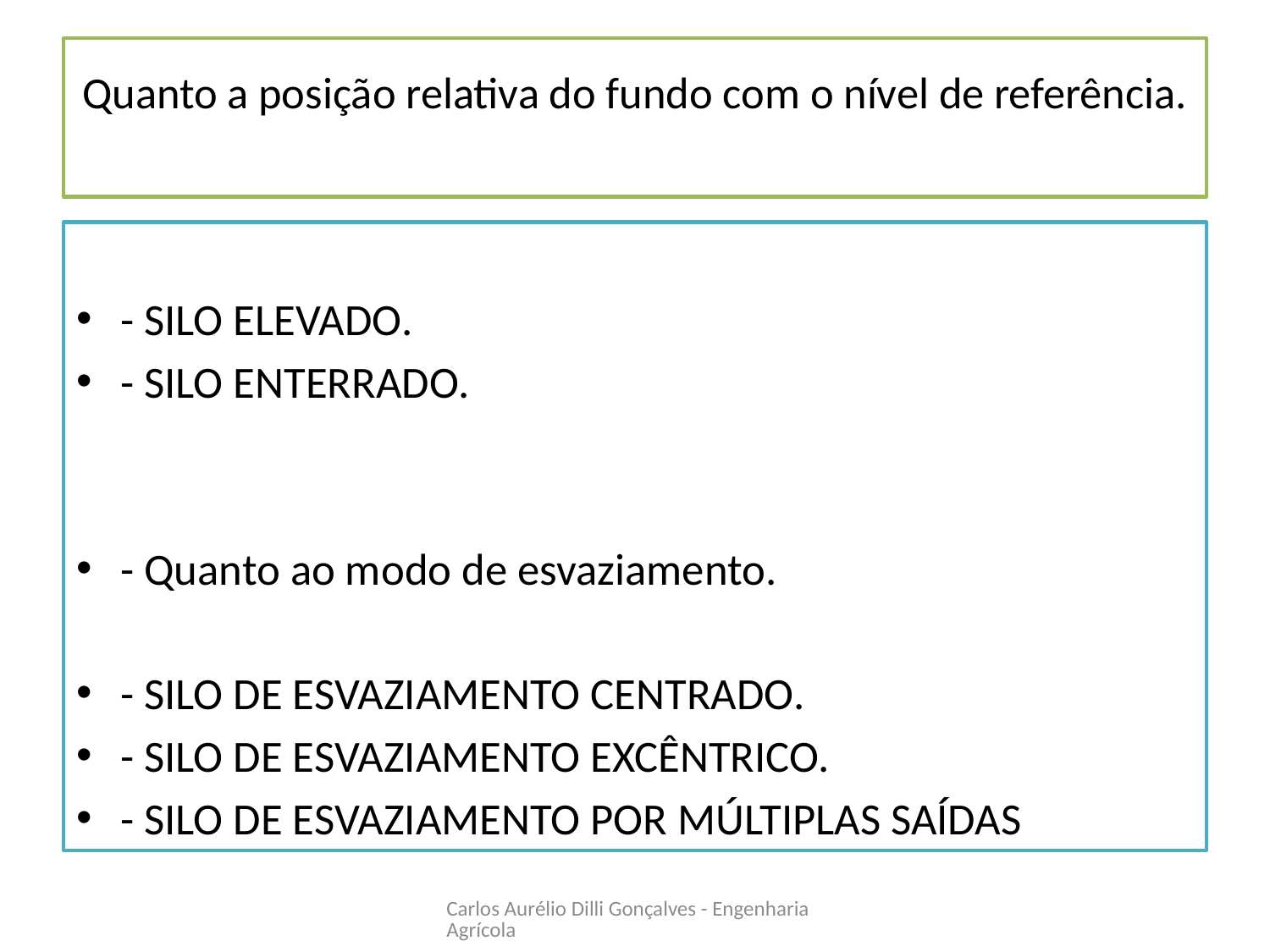

# Quanto a posição relativa do fundo com o nível de referência.

- SILO ELEVADO.
- SILO ENTERRADO.

- Quanto ao modo de esvaziamento.

- SILO DE ESVAZIAMENTO CENTRADO.
- SILO DE ESVAZIAMENTO EXCÊNTRICO.
- SILO DE ESVAZIAMENTO POR MÚLTIPLAS SAÍDAS

Carlos Aurélio Dilli Gonçalves - Engenharia  Agrícola